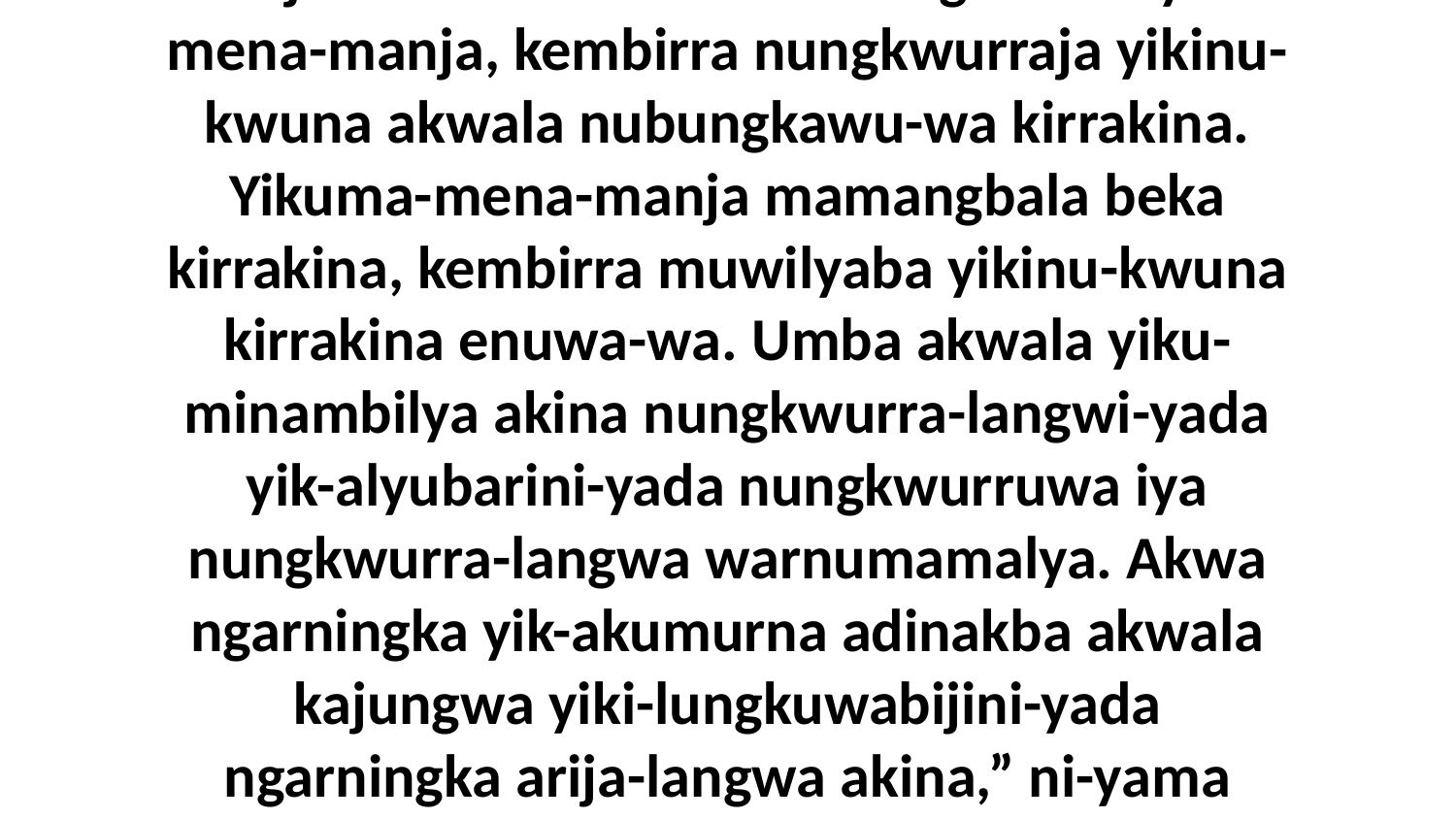

24 Arija-langwa kembirra ka-lungkuwarreyina-manja amurndakakina amaninga akwa yiku-mena-manja, kembirra nungkwurraja yikinu-kwuna akwala nubungkawu-wa kirrakina. Yikuma-mena-manja mamangbala beka kirrakina, kembirra muwilyaba yikinu-kwuna kirrakina enuwa-wa. Umba akwala yiku-minambilya akina nungkwurra-langwi-yada yik-alyubarini-yada nungkwurruwa iya nungkwurra-langwa warnumamalya. Akwa ngarningka yik-akumurna adinakba akwala kajungwa yiki-lungkuwabijini-yada ngarningka arija-langwa akina,” ni-yama nakina Jawijiba wurrumurndakakinu-wa warnumamalya-da.